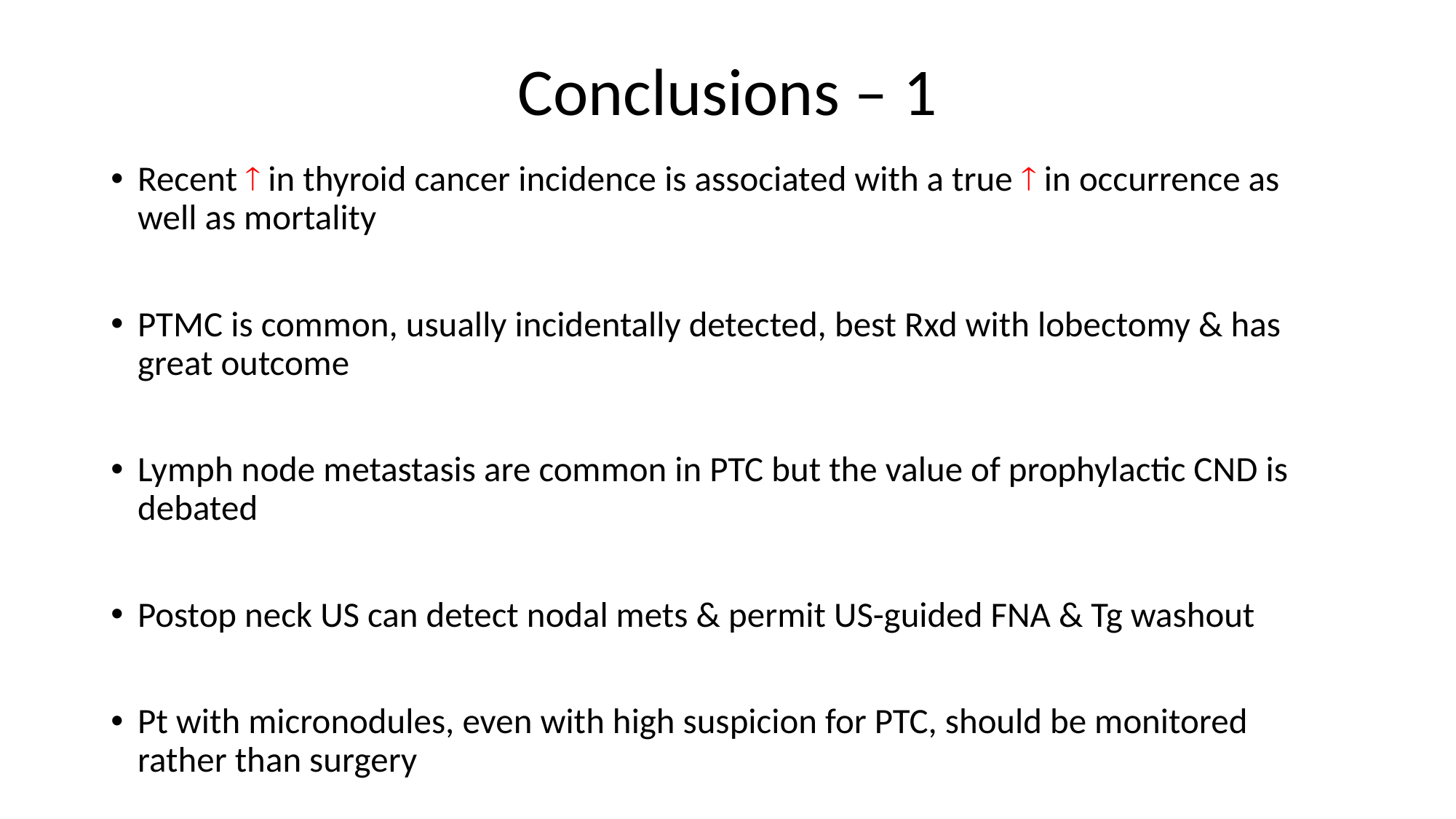

# Conclusions – 1
Recent ↑ in thyroid cancer incidence is associated with a true ↑ in occurrence as well as mortality

PTMC is common, usually incidentally detected, best Rxd with lobectomy & has great outcome

Lymph node metastasis are common in PTC but the value of prophylactic CND is debated

Postop neck US can detect nodal mets & permit US-guided FNA & Tg washout

Pt with micronodules, even with high suspicion for PTC, should be monitored rather than surgery